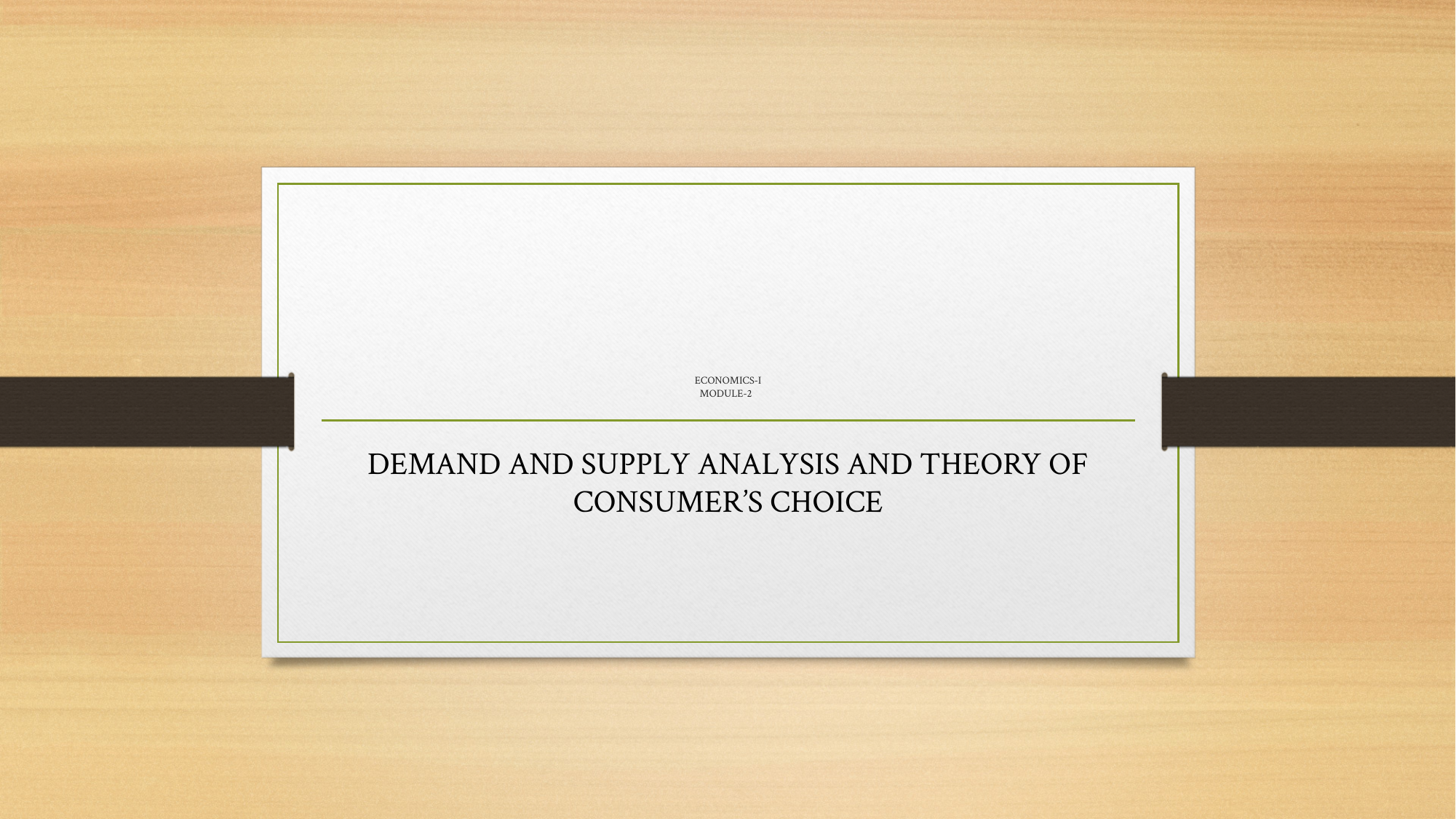

# ECONOMICS-I MODULE-2
DEMAND AND SUPPLY ANALYSIS AND THEORY OF CONSUMER’S CHOICE